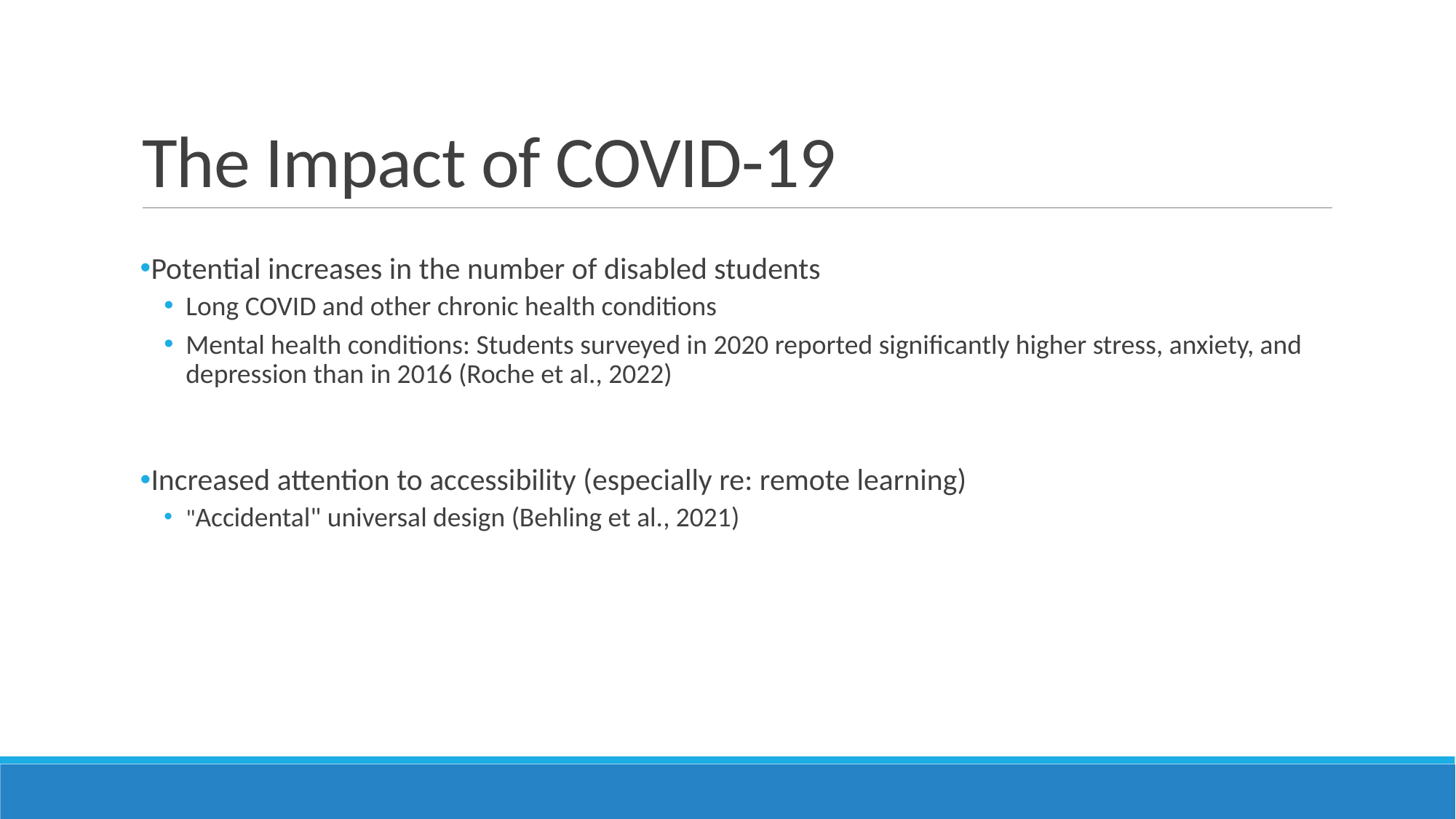

# The Impact of COVID-19
Potential increases in the number of disabled students
Long COVID and other chronic health conditions
Mental health conditions: Students surveyed in 2020 reported significantly higher stress, anxiety, and depression than in 2016 (Roche et al., 2022)

Increased attention to accessibility (especially re: remote learning)
"Accidental" universal design (Behling et al., 2021)